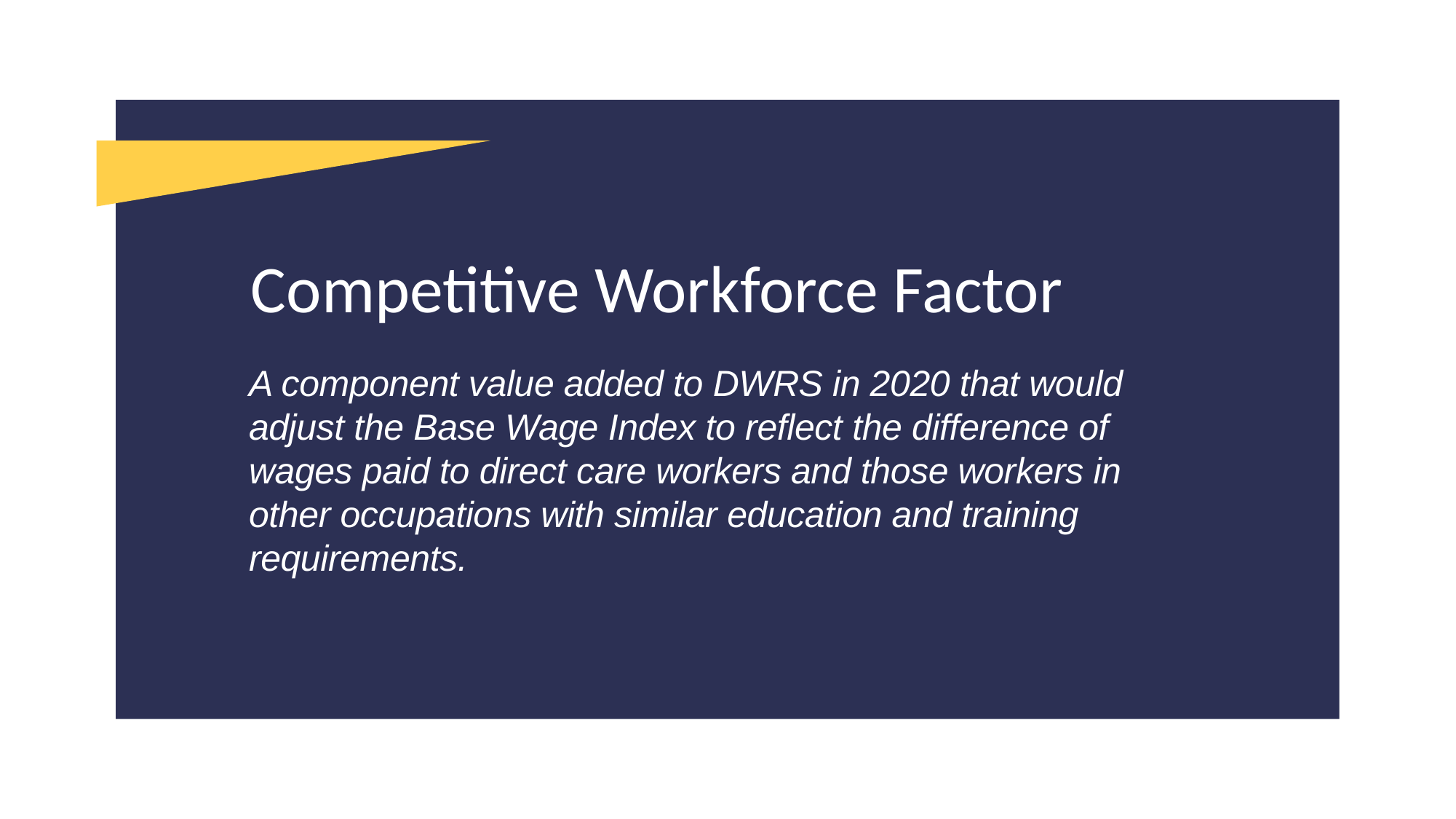

Competitive Workforce Factor
A component value added to DWRS in 2020 that would adjust the Base Wage Index to reflect the difference of wages paid to direct care workers and those workers in other occupations with similar education and training requirements.